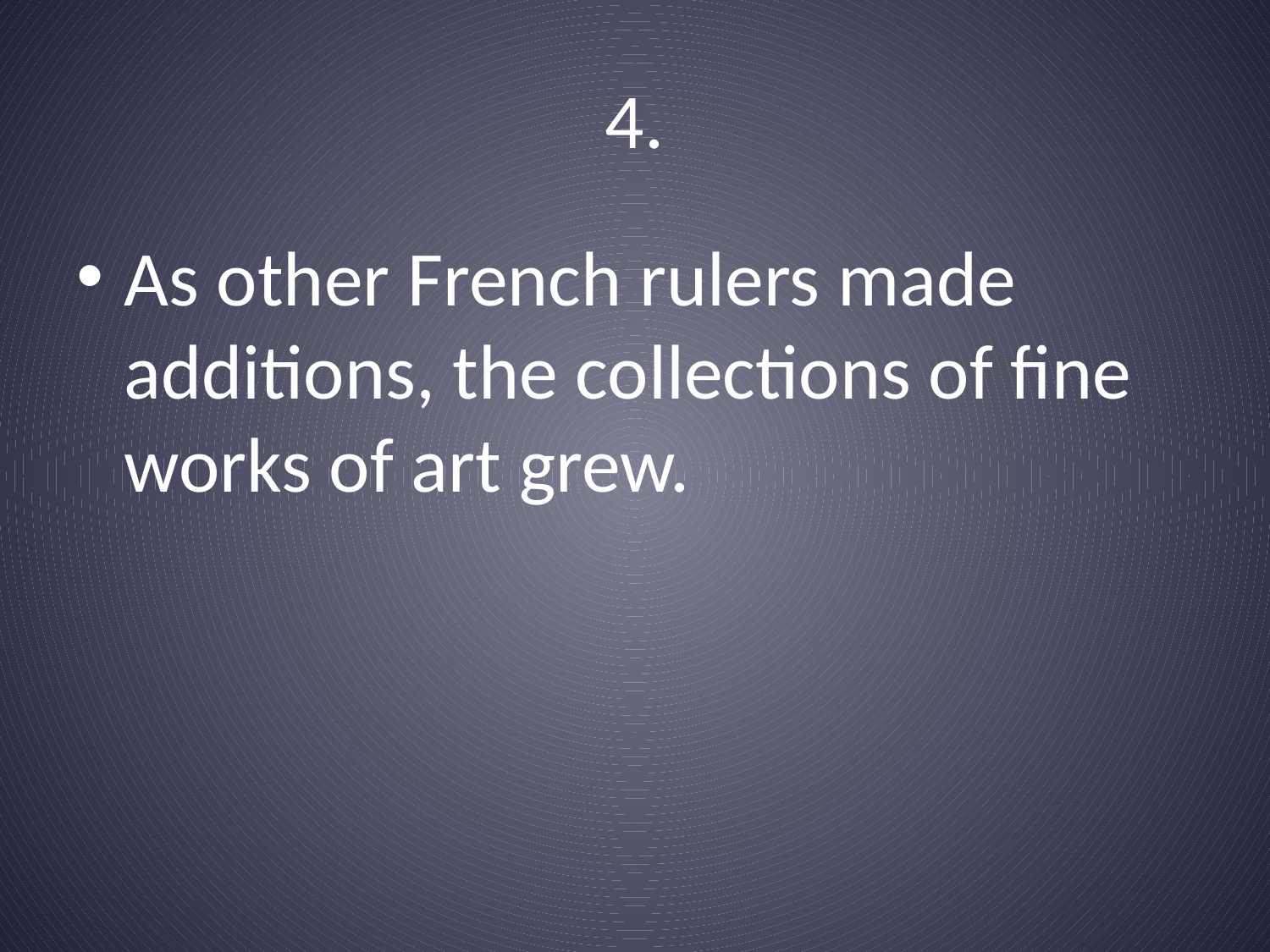

# 4.
As other French rulers made additions, the collections of fine works of art grew.